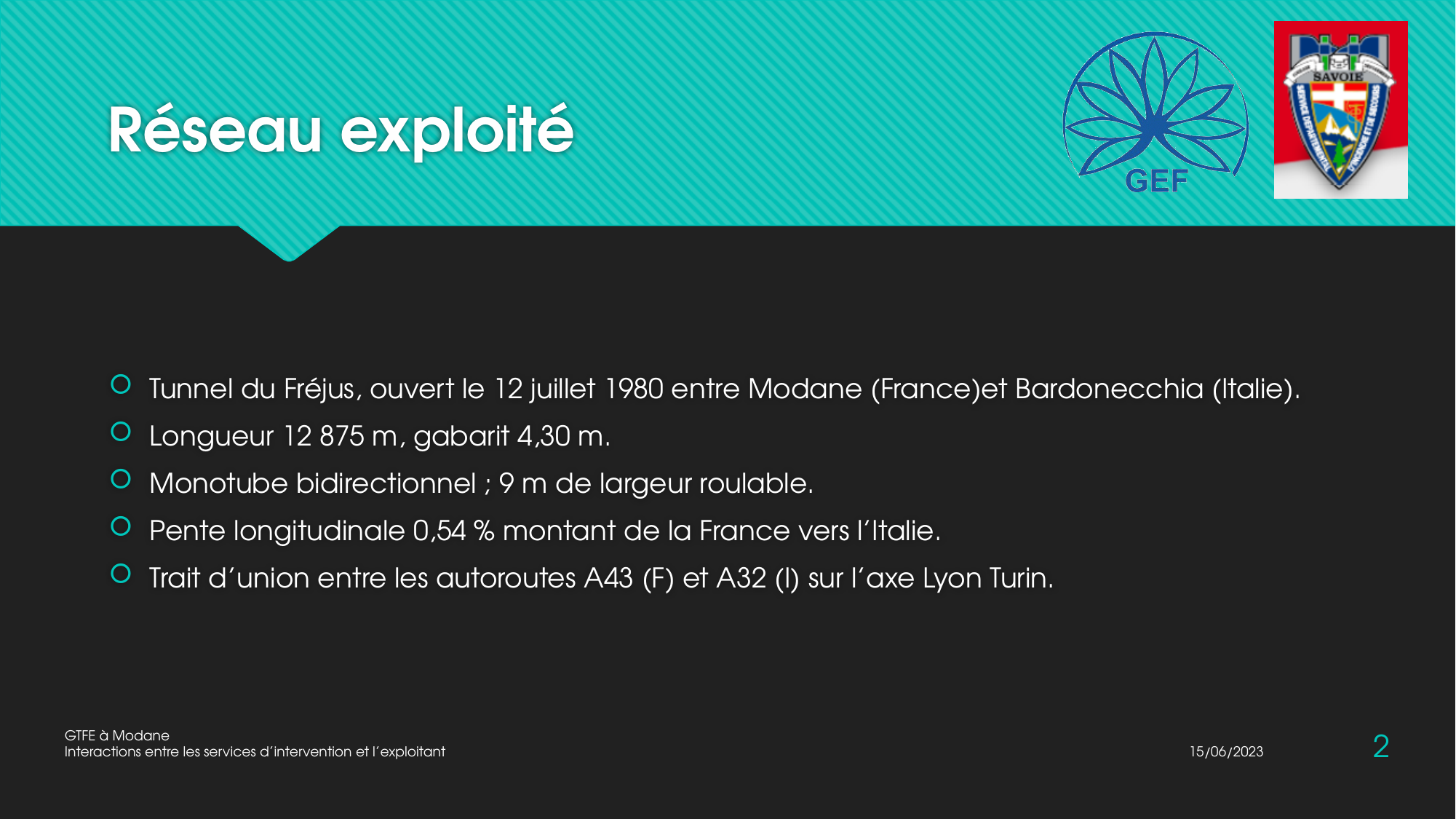

# Réseau exploité
Tunnel du Fréjus, ouvert le 12 juillet 1980 entre Modane (France)et Bardonecchia (Italie).
Longueur 12 875 m, gabarit 4,30 m.
Monotube bidirectionnel ; 9 m de largeur roulable.
Pente longitudinale 0,54 % montant de la France vers l’Italie.
Trait d’union entre les autoroutes A43 (F) et A32 (I) sur l’axe Lyon Turin.
2
GTFE à Modane
Interactions entre les services d’intervention et l’exploitant
15/06/2023